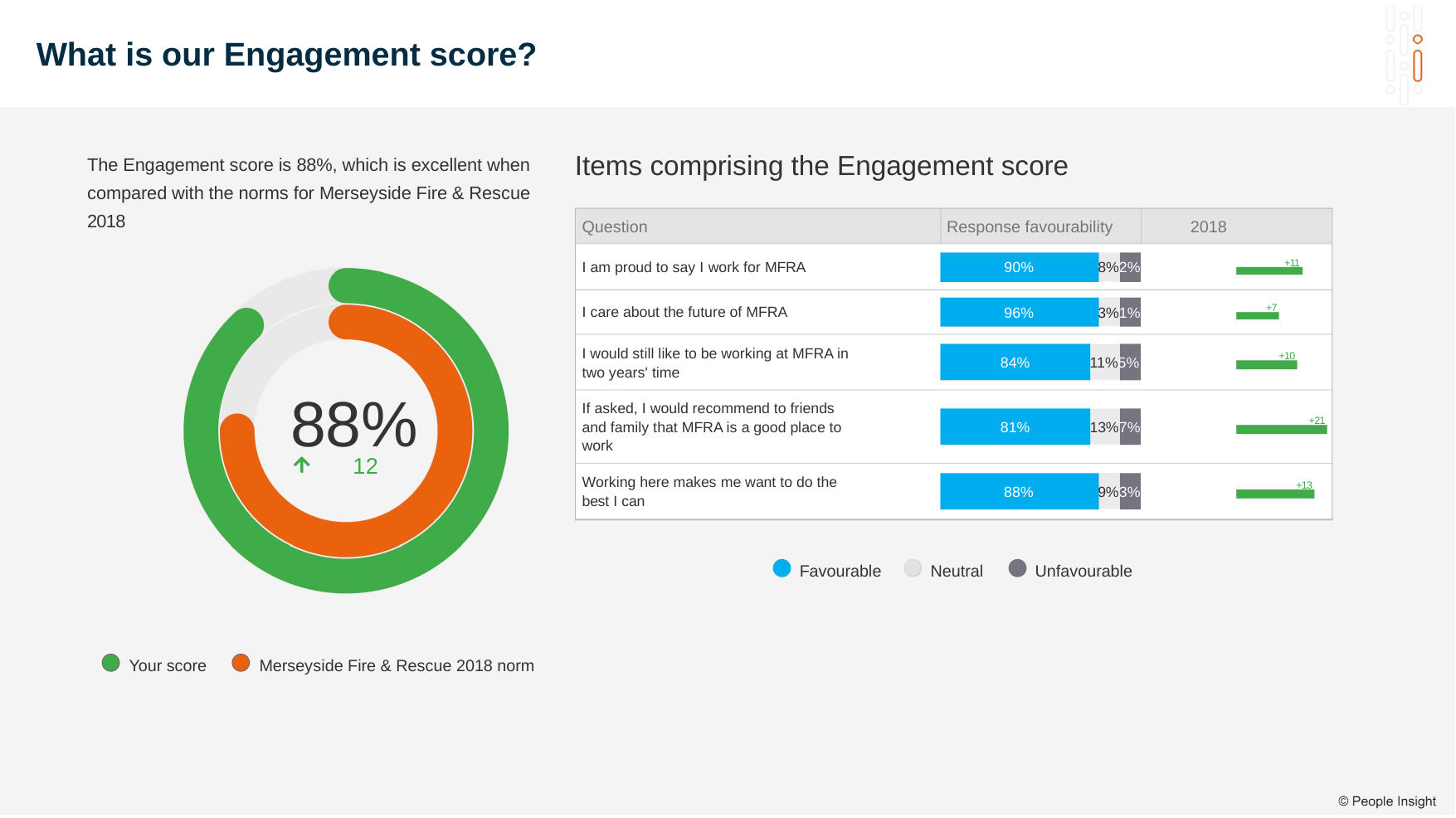

What is our Engagement score?
Items comprising the Engagement score
The Engagement score is 88%, which is excellent when
compared with the norms for Merseyside Fire & Rescue
2018
Question
Response favourability
2018
+11
I am proud to say I work for MFRA
90%
96%
8%2%
3%1%
+7
I care about the future of MFRA
I would still like to be working at MFRA in
two years' time
+10
84%
81%
88%
11%5%
13%7%
9%3%
88%
If asked, I would recommend to friends
and family that MFRA is a good place to
work
+21
12
Working here makes me want to do the
best I can
+13
Favourable
Neutral
Unfavourable
Your score
Merseyside Fire & Rescue 2018 norm